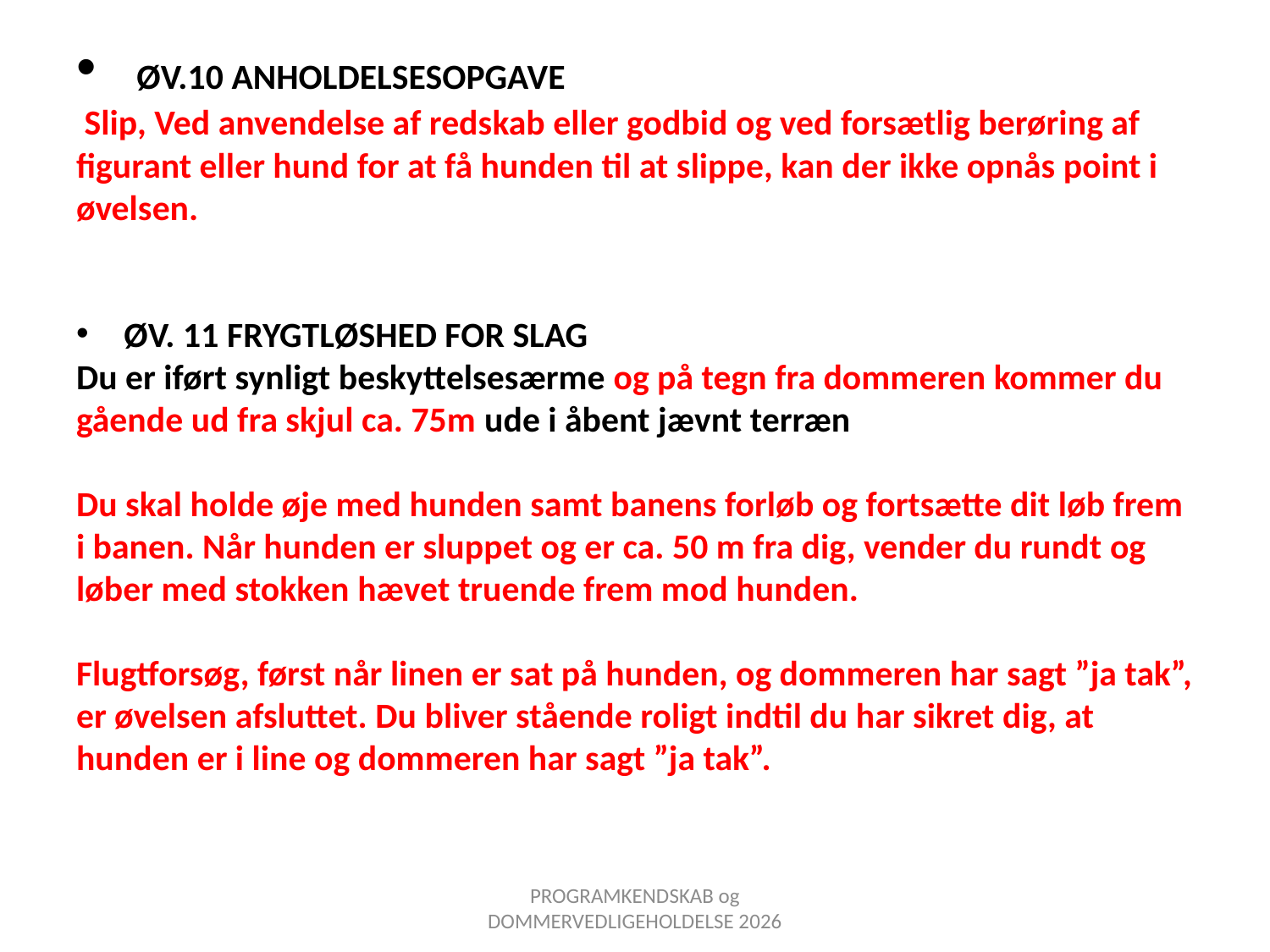

ØV.10 ANHOLDELSESOPGAVE
 Slip, Ved anvendelse af redskab eller godbid og ved forsætlig berøring af figurant eller hund for at få hunden til at slippe, kan der ikke opnås point i øvelsen.

ØV. 11 FRYGTLØSHED FOR SLAG
Du er iført synligt beskyttelsesærme og på tegn fra dommeren kommer du gående ud fra skjul ca. 75m ude i åbent jævnt terræn

Du skal holde øje med hunden samt banens forløb og fortsætte dit løb frem i banen. Når hunden er sluppet og er ca. 50 m fra dig, vender du rundt og løber med stokken hævet truende frem mod hunden.

Flugtforsøg, først når linen er sat på hunden, og dommeren har sagt ”ja tak”, er øvelsen afsluttet. Du bliver stående roligt indtil du har sikret dig, at hunden er i line og dommeren har sagt ”ja tak”.

PROGRAMKENDSKAB og DOMMERVEDLIGEHOLDELSE 2026